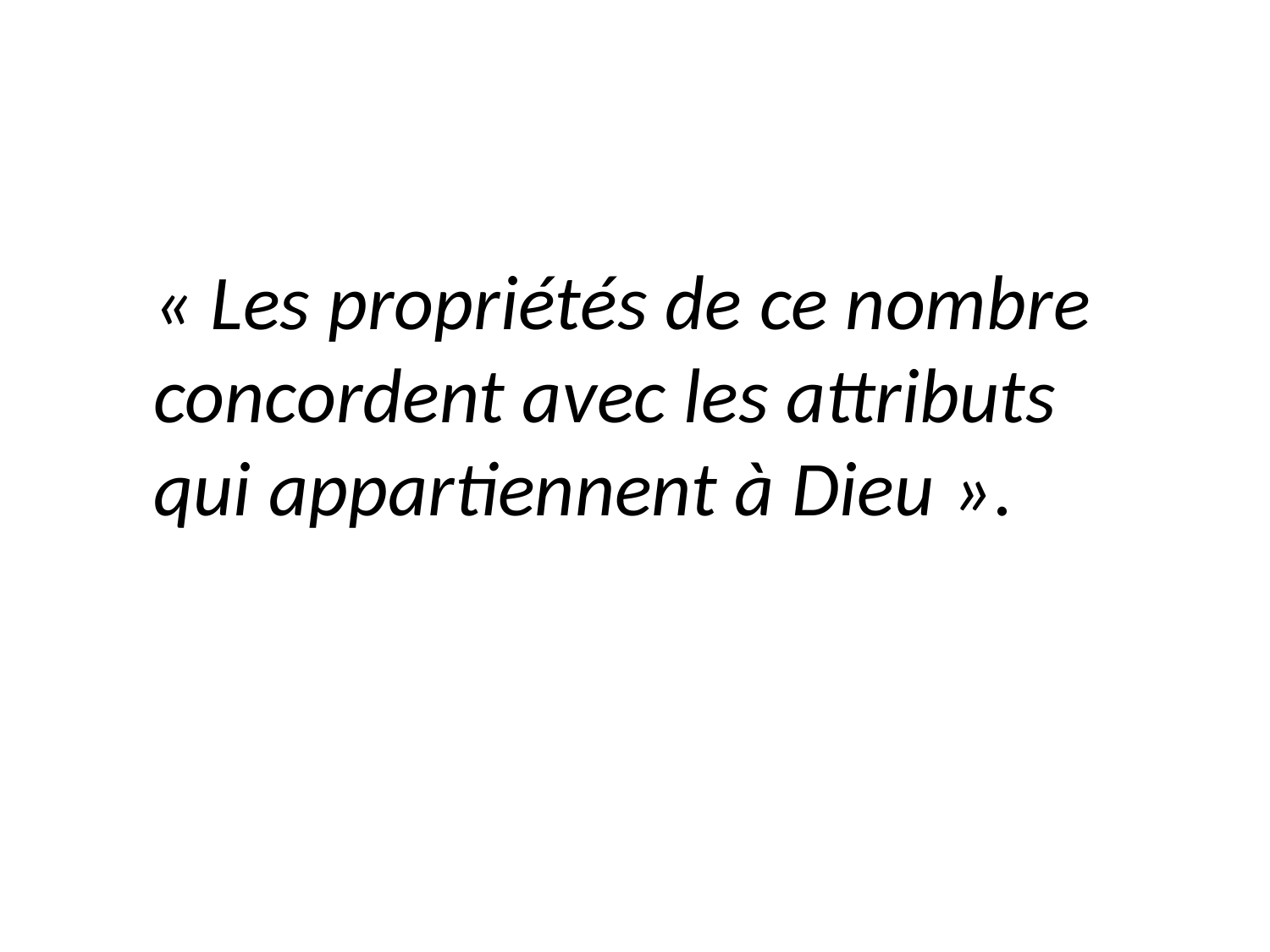

« Les propriétés de ce nombre concordent avec les attributs qui appartiennent à Dieu ».